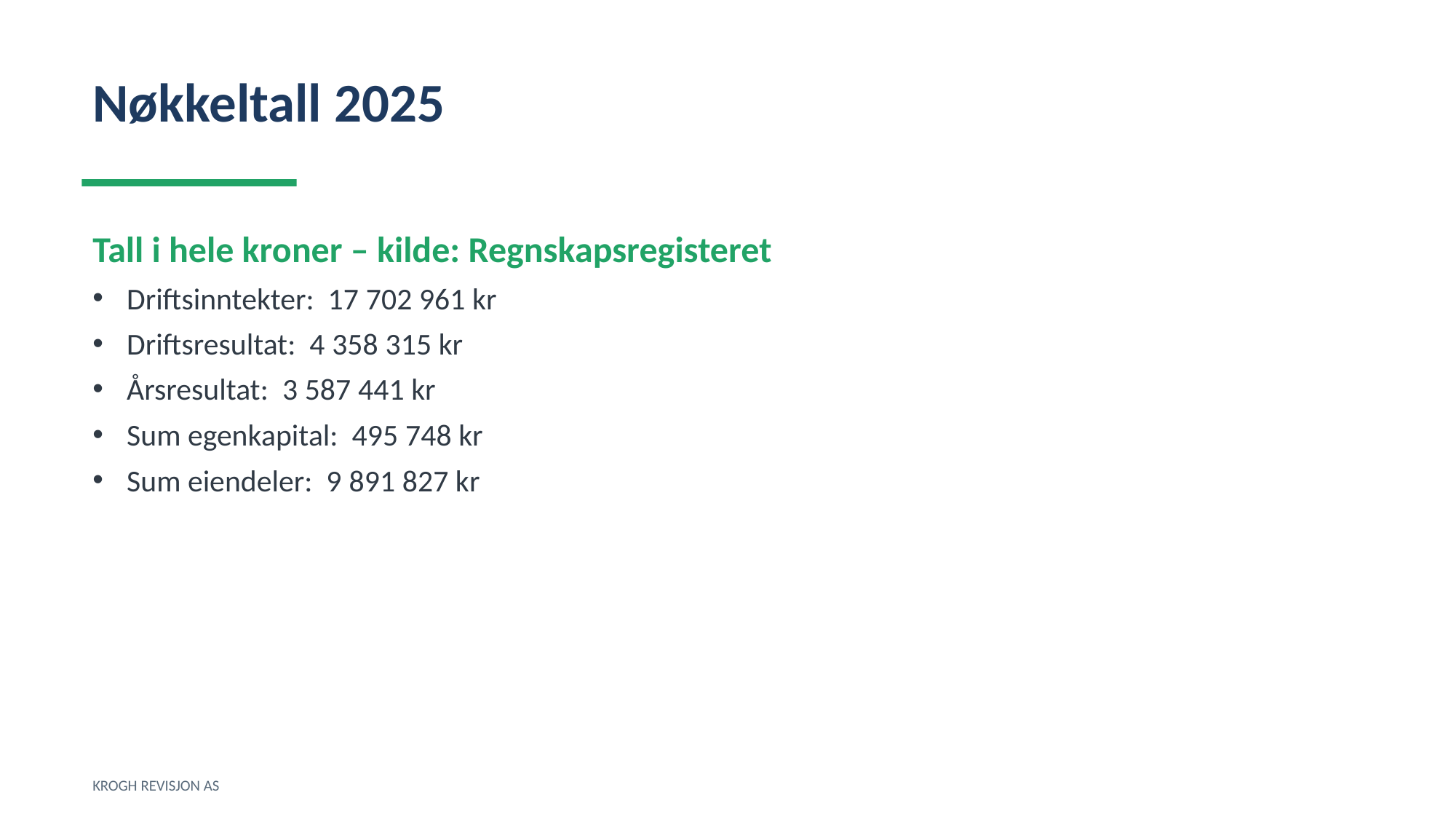

Nøkkeltall 2025

Tall i hele kroner – kilde: Regnskapsregisteret
Driftsinntekter:  17 702 961 kr
Driftsresultat:  4 358 315 kr
Årsresultat:  3 587 441 kr
Sum egenkapital:  495 748 kr
Sum eiendeler:  9 891 827 kr
KROGH REVISJON AS